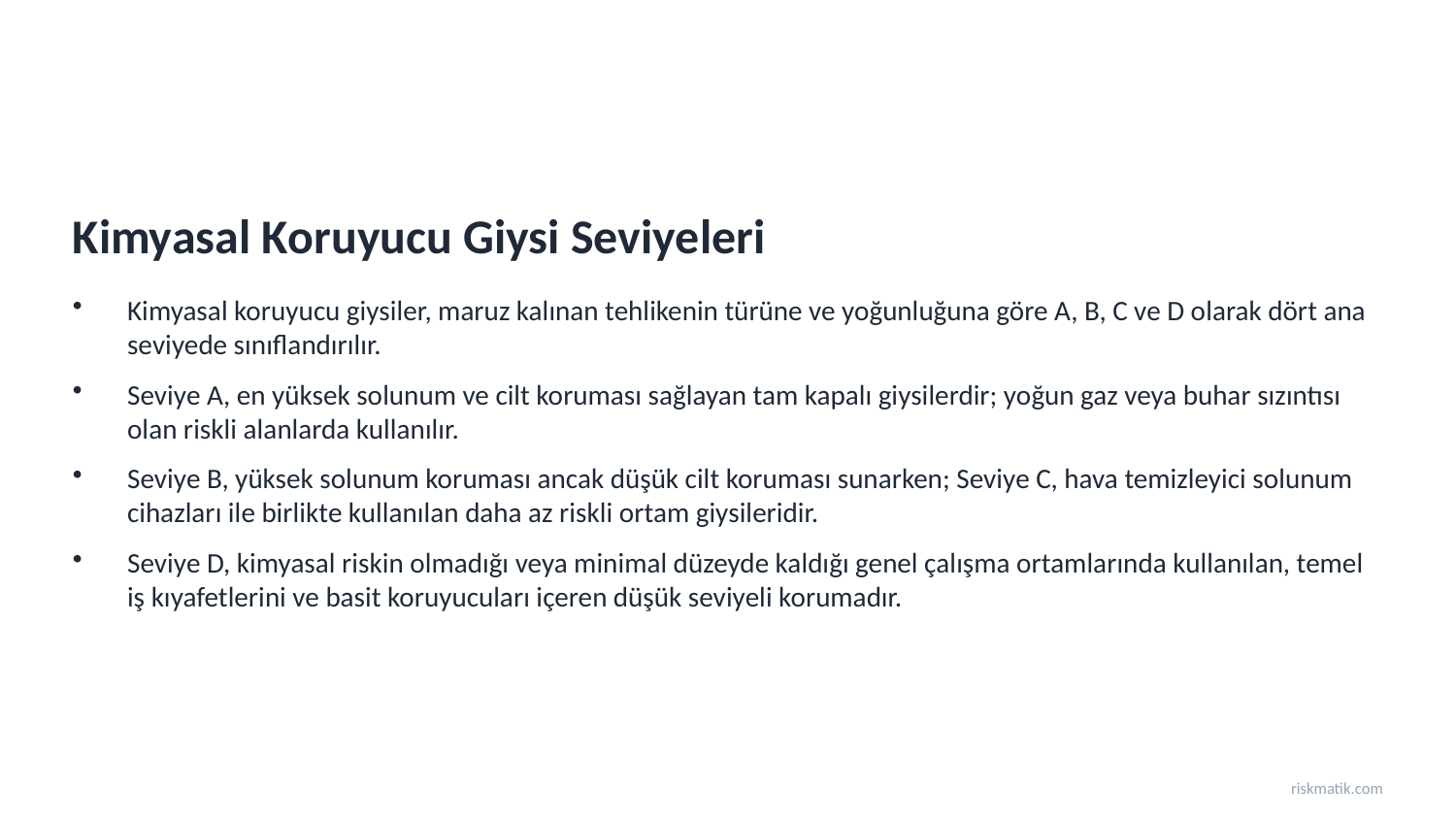

Kimyasal Koruyucu Giysi Seviyeleri
Kimyasal koruyucu giysiler, maruz kalınan tehlikenin türüne ve yoğunluğuna göre A, B, C ve D olarak dört ana seviyede sınıflandırılır.
Seviye A, en yüksek solunum ve cilt koruması sağlayan tam kapalı giysilerdir; yoğun gaz veya buhar sızıntısı olan riskli alanlarda kullanılır.
Seviye B, yüksek solunum koruması ancak düşük cilt koruması sunarken; Seviye C, hava temizleyici solunum cihazları ile birlikte kullanılan daha az riskli ortam giysileridir.
Seviye D, kimyasal riskin olmadığı veya minimal düzeyde kaldığı genel çalışma ortamlarında kullanılan, temel iş kıyafetlerini ve basit koruyucuları içeren düşük seviyeli korumadır.
riskmatik.com